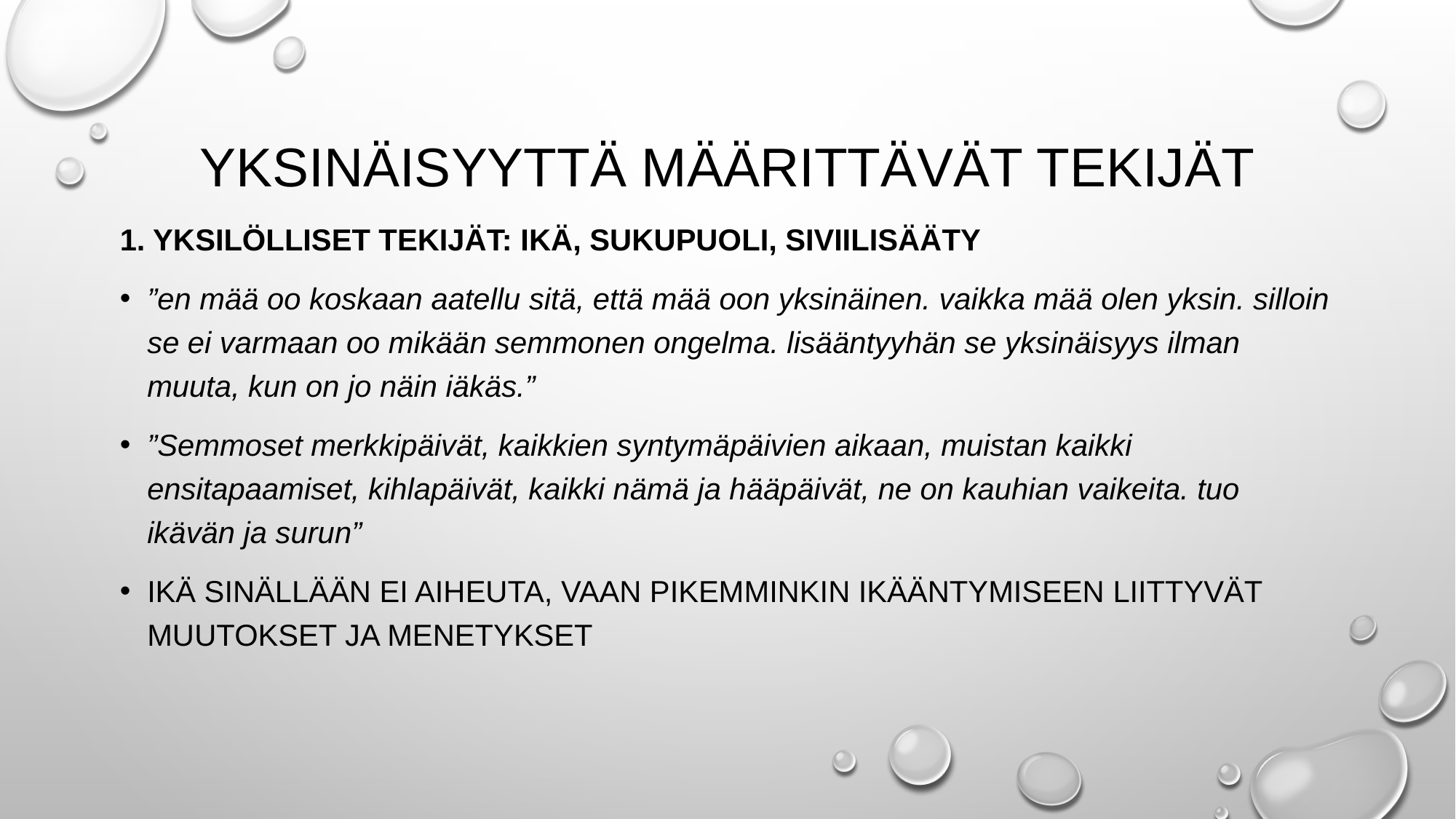

# Yksinäisyyttä määrittävät tekijät
1. Yksilölliset tekijät: ikä, sukupuoli, siviilisääty
”en mää oo koskaan aatellu sitä, että mää oon yksinäinen. vaikka mää olen yksin. silloin se ei varmaan oo mikään semmonen ongelma. lisääntyyhän se yksinäisyys ilman muuta, kun on jo näin iäkäs.”
”Semmoset merkkipäivät, kaikkien syntymäpäivien aikaan, muistan kaikki ensitapaamiset, kihlapäivät, kaikki nämä ja hääpäivät, ne on kauhian vaikeita. tuo ikävän ja surun”
IKÄ SINÄLLÄÄN EI AIHEUTA, VAAN PIKEMMINKIN IKÄÄNTYMISEEN LIITTYVÄT MUUTOKSET JA MENETYKSET